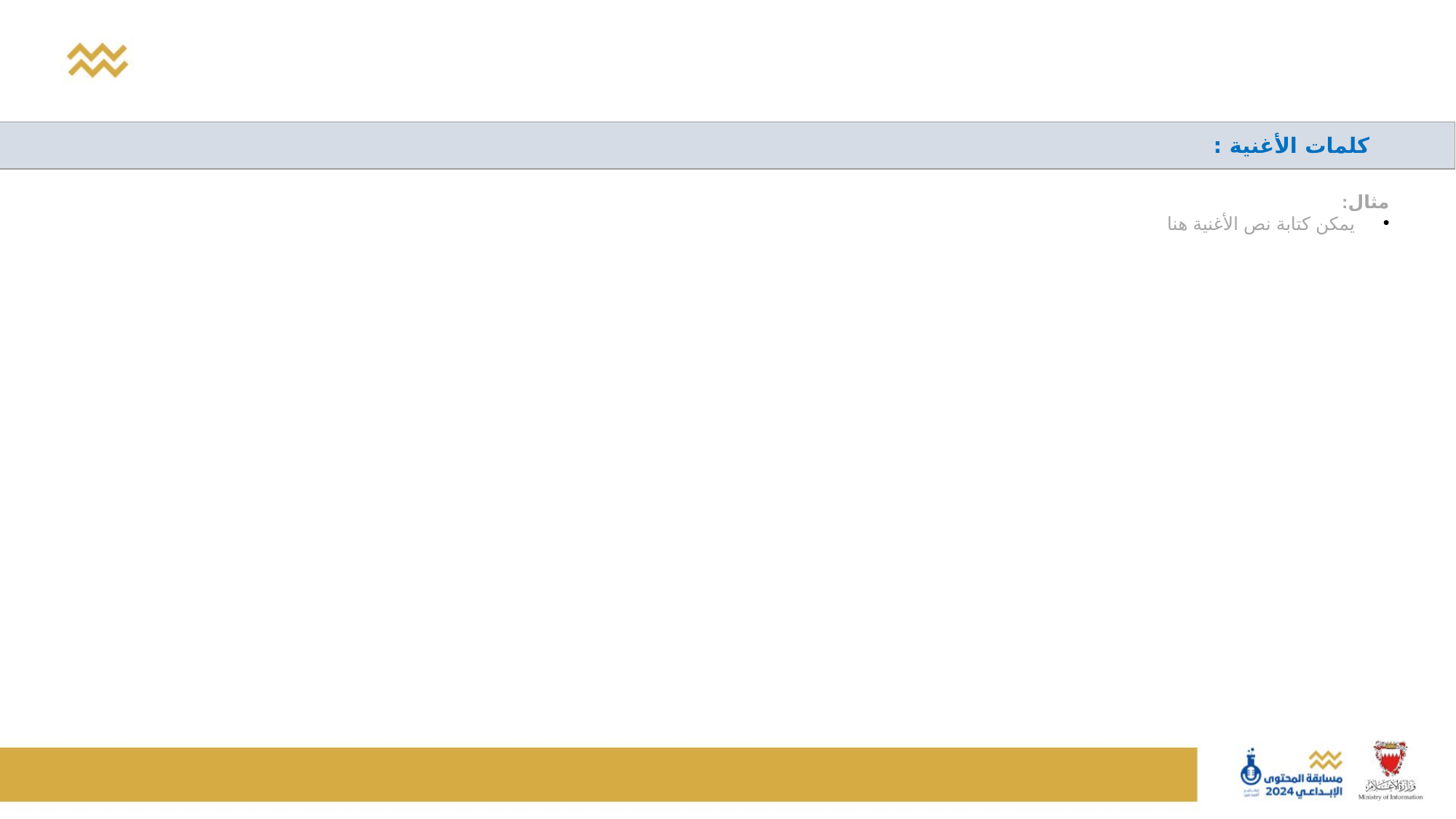

| كلمات الأغنية : |
| --- |
مثال:
يمكن كتابة نص الأغنية هنا